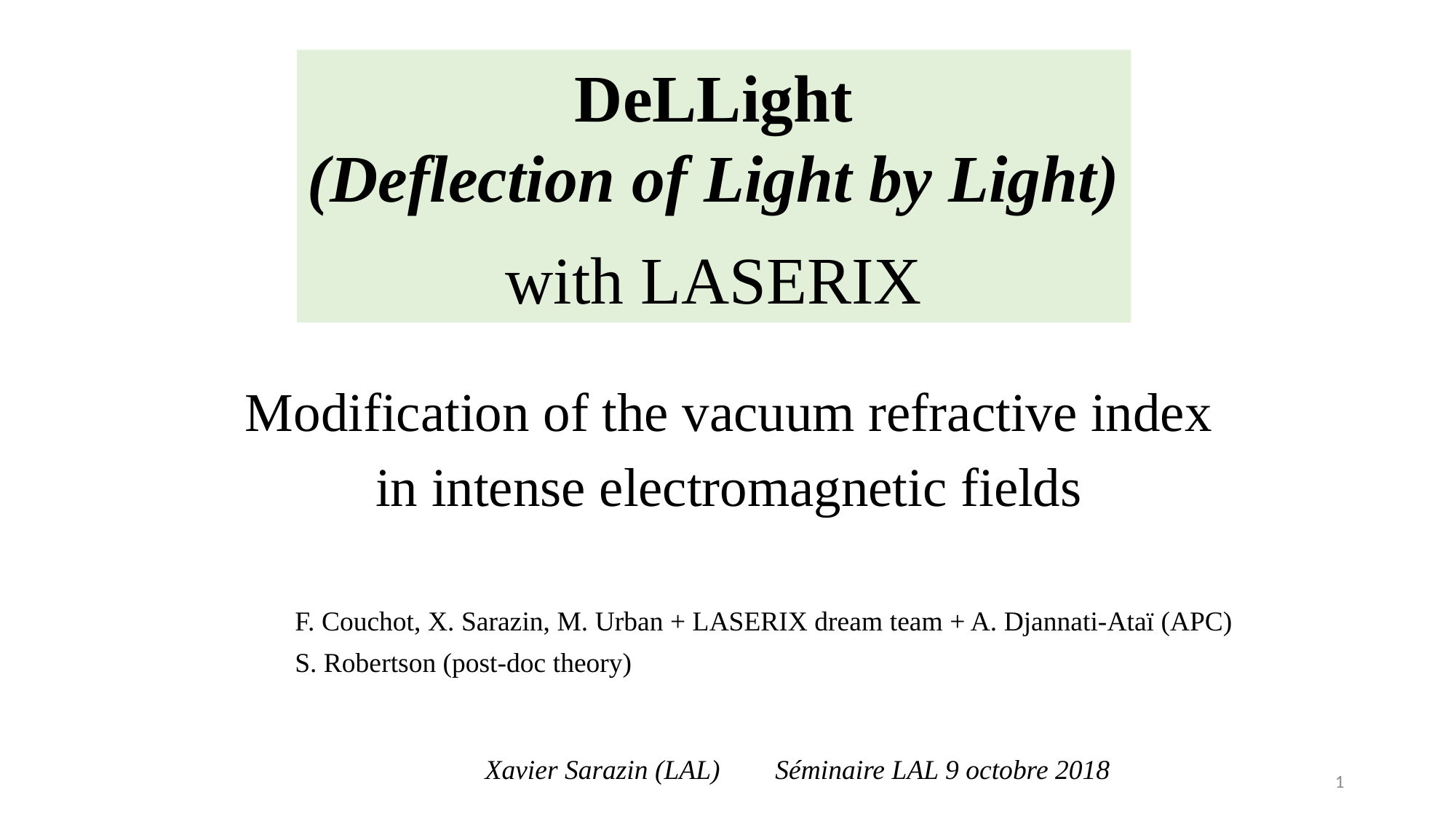

DeLLight
(Deflection of Light by Light)

with LASERIX
Modification of the vacuum refractive index
in intense electromagnetic fields
F. Couchot, X. Sarazin, M. Urban + LASERIX dream team + A. Djannati-Ataï (APC)
S. Robertson (post-doc theory)
Xavier Sarazin (LAL)        Séminaire LAL 9 octobre 2018
1